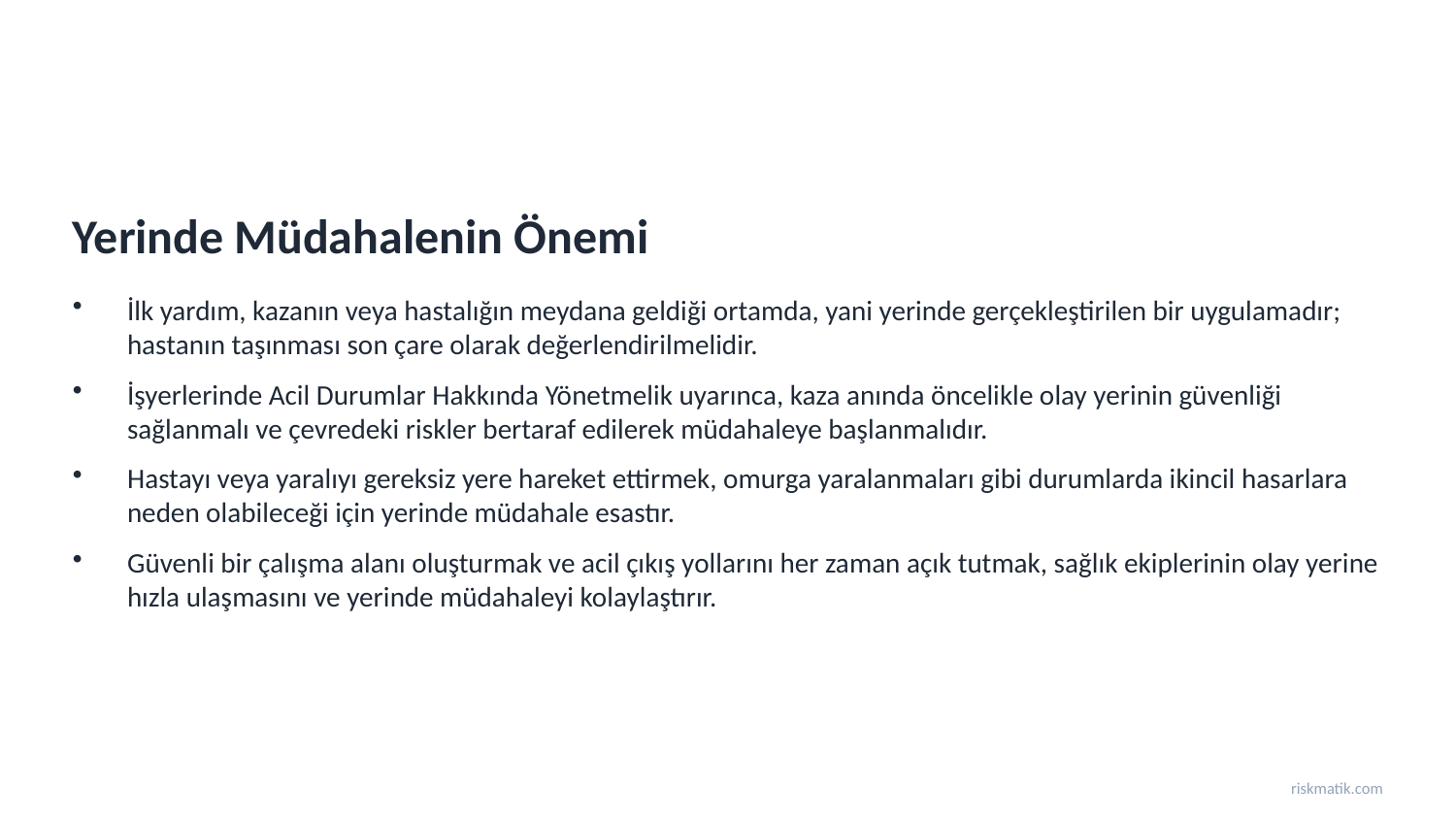

Yerinde Müdahalenin Önemi
İlk yardım, kazanın veya hastalığın meydana geldiği ortamda, yani yerinde gerçekleştirilen bir uygulamadır; hastanın taşınması son çare olarak değerlendirilmelidir.
İşyerlerinde Acil Durumlar Hakkında Yönetmelik uyarınca, kaza anında öncelikle olay yerinin güvenliği sağlanmalı ve çevredeki riskler bertaraf edilerek müdahaleye başlanmalıdır.
Hastayı veya yaralıyı gereksiz yere hareket ettirmek, omurga yaralanmaları gibi durumlarda ikincil hasarlara neden olabileceği için yerinde müdahale esastır.
Güvenli bir çalışma alanı oluşturmak ve acil çıkış yollarını her zaman açık tutmak, sağlık ekiplerinin olay yerine hızla ulaşmasını ve yerinde müdahaleyi kolaylaştırır.
riskmatik.com